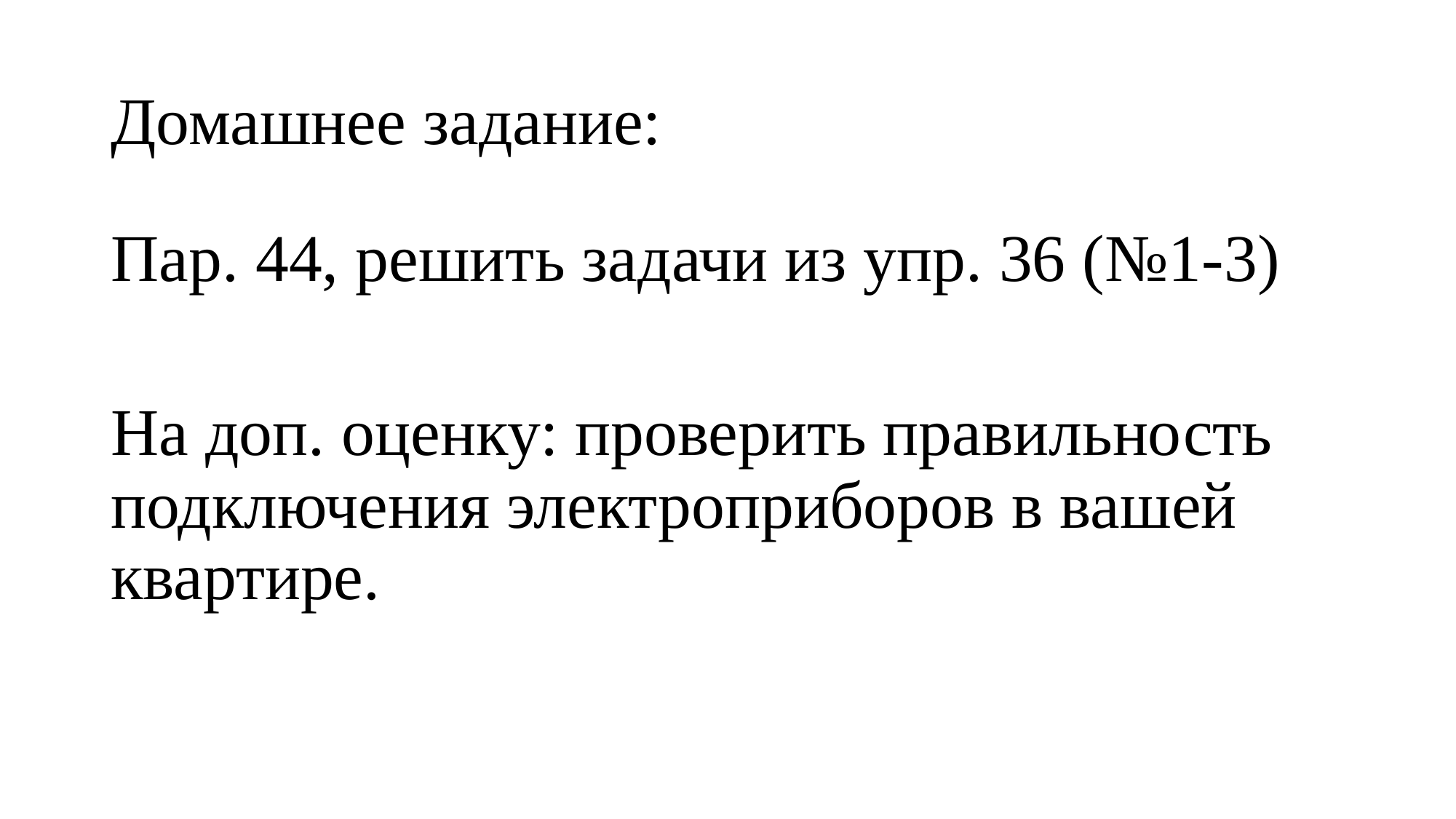

# Домашнее задание:
Пар. 44, решить задачи из упр. 36 (№1-3)

На доп. оценку: проверить правильность подключения электроприборов в вашей квартире.